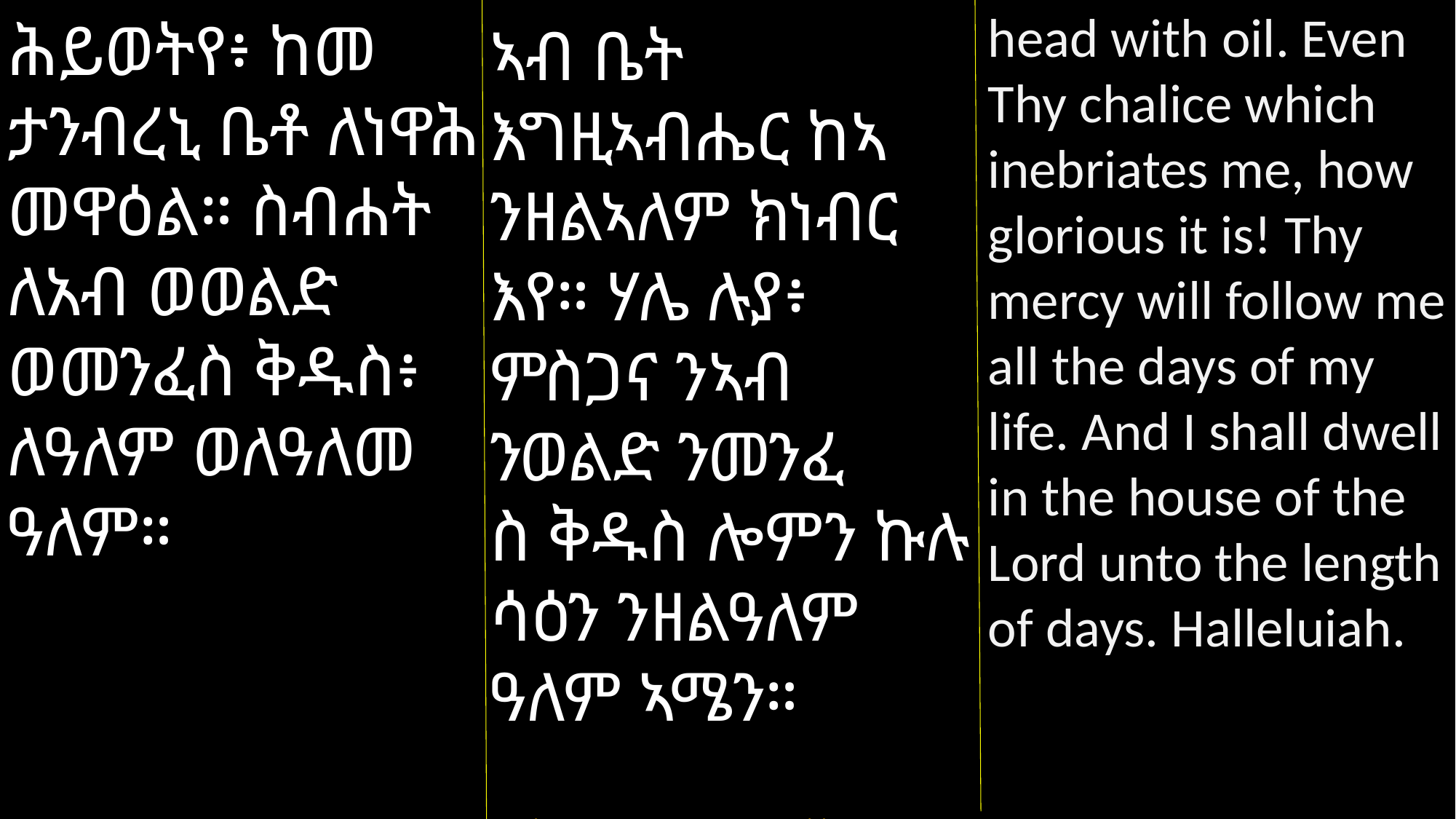

head with oil. Even Thy chalice which inebriates me, how glorious it is! Thy mercy will follow me all the days of my life. And I shall dwell in the house of the Lord unto the length of days. Halleluiah.
ሕይወትየ፥ ከመ ታንብረኒ ቤቶ ለነዋሕ መዋዕል። ስብሐት ለአብ ወወልድ ወመንፈስ ቅዱስ፥ ለዓለም ወለዓለመ ዓለም።

ኣብ ቤት እግዚኣብሔር ከኣ ንዘልኣለም ክነብር እየ። ሃሌ ሉያ፥ ምስጋና ንኣብ ንወልድ ንመንፈ
ስ ቅዱስ ሎምን ኩሉ ሳዕን ንዘልዓለም ዓለም ኣሜን።

(ንፍቅ ካህንውን ካብ ዲያቆን ተቐቢሉ ደም ናብ ጽዋዕ ይቕዳሕ)